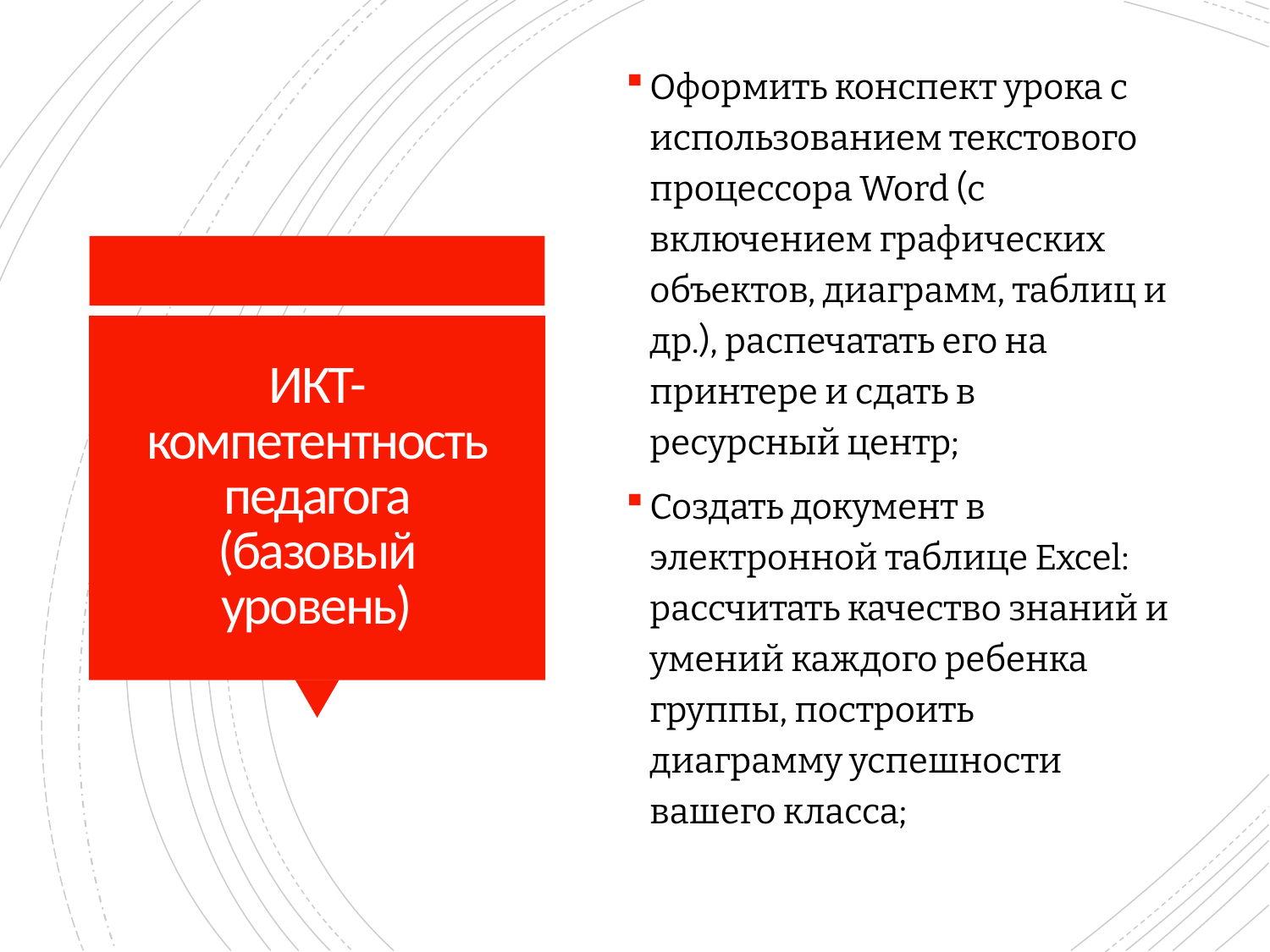

Оформить конспект урока с использованием текстового процессора Word (с включением графических объектов, диаграмм, таблиц и др.), распечатать его на принтере и сдать в ресурсный центр;
Создать документ в электронной таблице Excel: рассчитать качество знаний и умений каждого ребенка группы, построить диаграмму успешности вашего класса;
# ИКТ-компетентность педагога (базовый уровень)